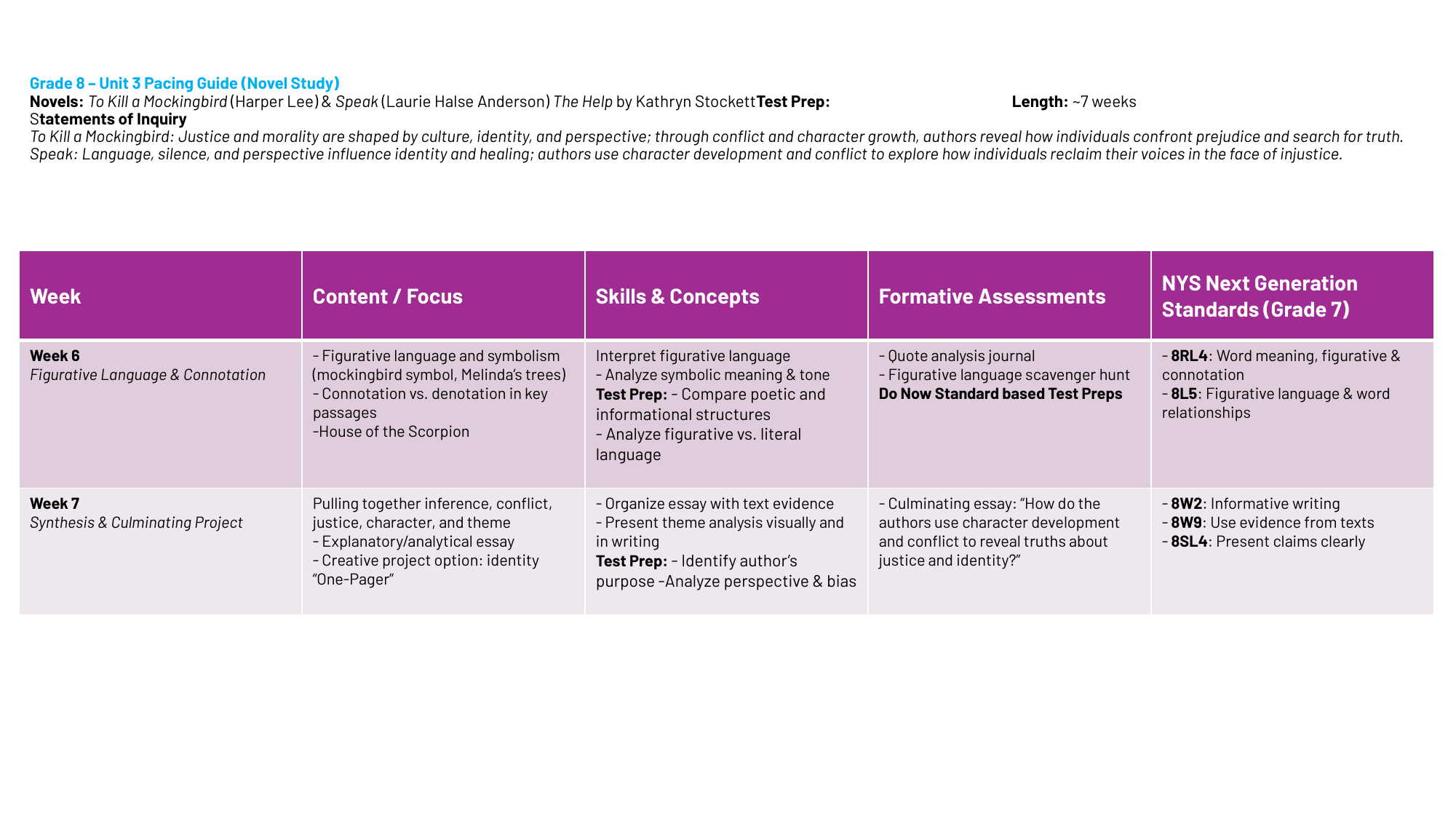

# Grade 8 – Unit 3 Pacing Guide (Novel Study) Novels: To Kill a Mockingbird (Harper Lee) & Speak (Laurie Halse Anderson) The Help by Kathryn StockettTest Prep:    		Length: ~7 weeks Statements of Inquiry To Kill a Mockingbird: Justice and morality are shaped by culture, identity, and perspective; through conflict and character growth, authors reveal how individuals confront prejudice and search for truth. Speak: Language, silence, and perspective influence identity and healing; authors use character development and conflict to explore how individuals reclaim their voices in the face of injustice.
| Week | Content / Focus | Skills & Concepts | Formative Assessments | NYS Next Generation Standards (Grade 7) |
| --- | --- | --- | --- | --- |
| Week 6 Figurative Language & Connotation | - Figurative language and symbolism (mockingbird symbol, Melinda’s trees) - Connotation vs. denotation in key passages -House of the Scorpion | Interpret figurative language - Analyze symbolic meaning & tone Test Prep: - Compare poetic and informational structures - Analyze figurative vs. literal language | - Quote analysis journal - Figurative language scavenger hunt Do Now Standard based Test Preps | - 8RL4: Word meaning, figurative & connotation - 8L5: Figurative language & word relationships |
| Week 7 Synthesis & Culminating Project | Pulling together inference, conflict, justice, character, and theme - Explanatory/analytical essay - Creative project option: identity “One-Pager” | - Organize essay with text evidence - Present theme analysis visually and in writing Test Prep: - Identify author’s purpose -Analyze perspective & bias | - Culminating essay: “How do the authors use character development and conflict to reveal truths about justice and identity?” | - 8W2: Informative writing - 8W9: Use evidence from texts - 8SL4: Present claims clearly |